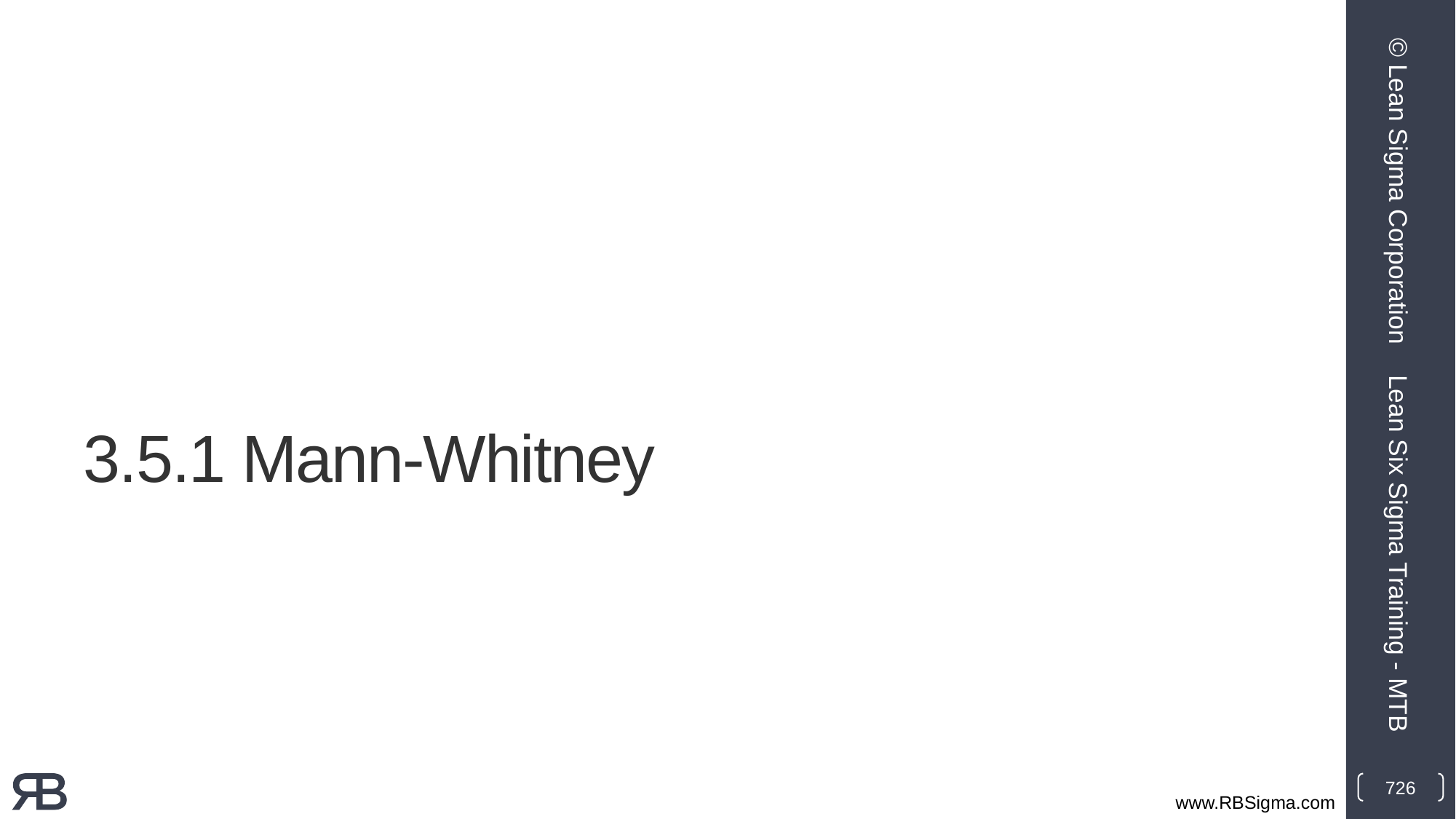

© Lean Sigma Corporation
# 3.5.1 Mann-Whitney
Lean Six Sigma Training - MTB
726